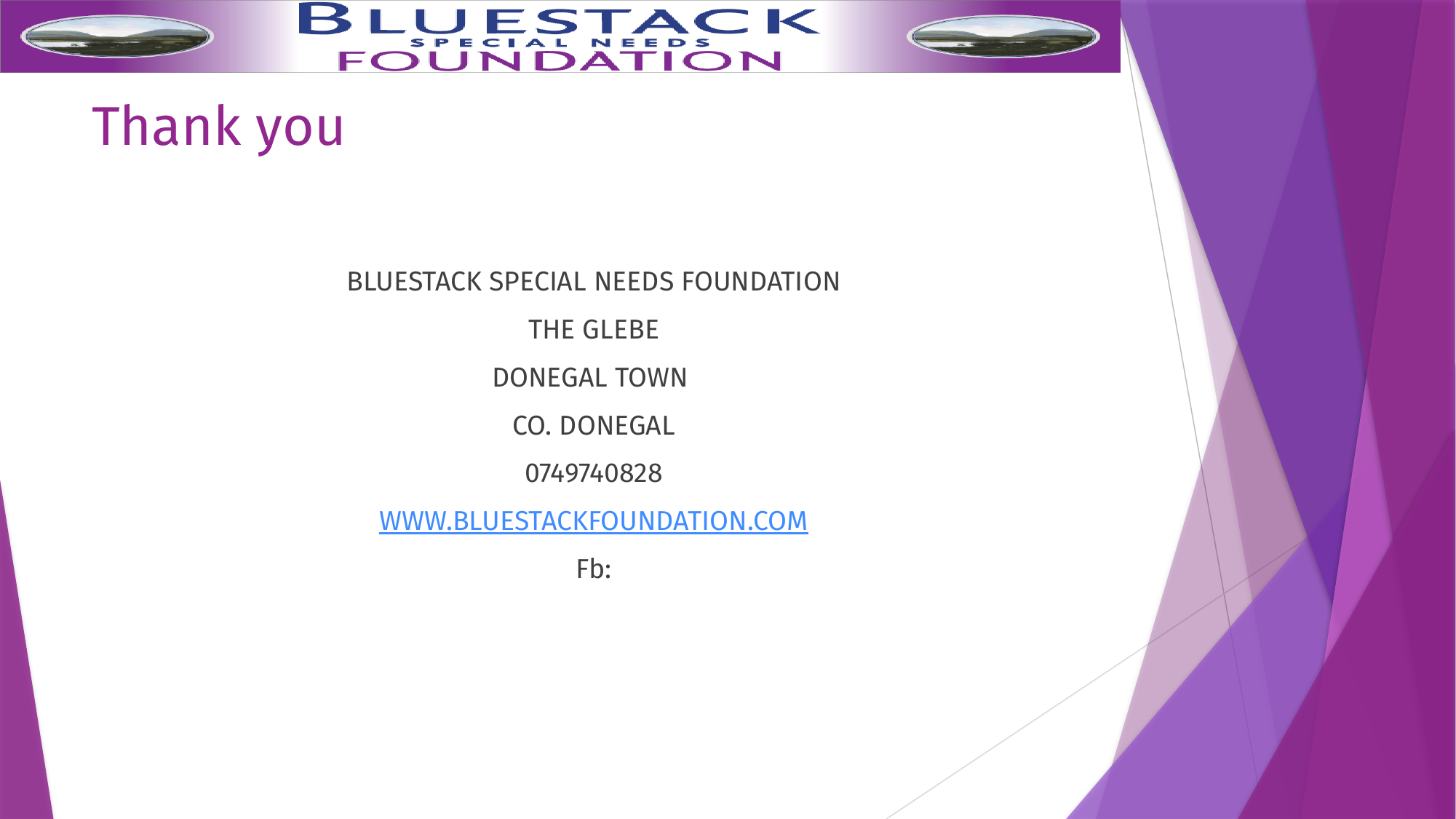

# Thank you
BLUESTACK SPECIAL NEEDS FOUNDATION
THE GLEBE
DONEGAL TOWN
CO. DONEGAL
0749740828
WWW.BLUESTACKFOUNDATION.COM
Fb: